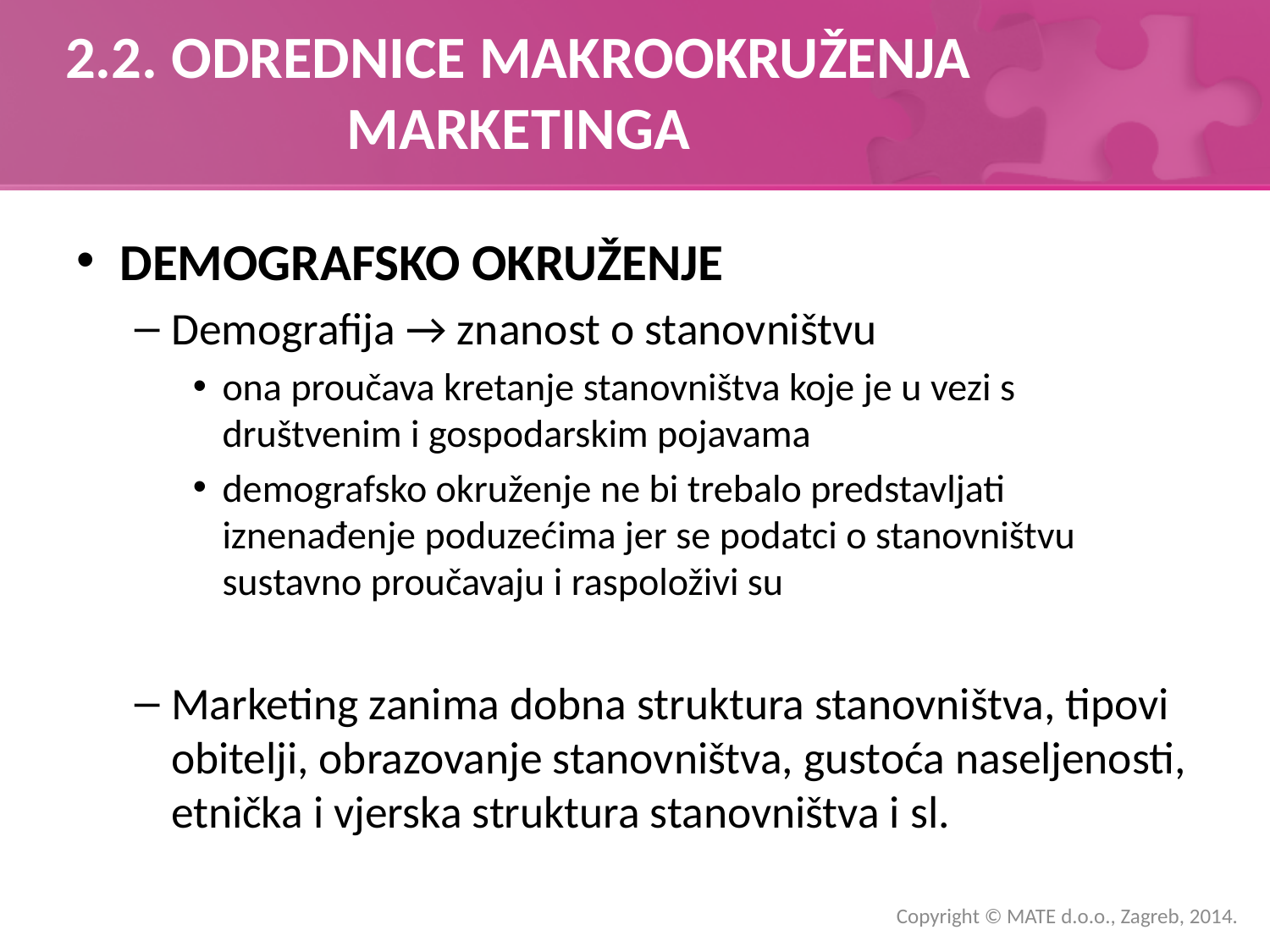

# 2.2. ODREDNICE MAKROOKRUŽENJA MARKETINGA
DEMOGRAFSKO OKRUŽENJE
Demografija → znanost o stanovništvu
ona proučava kretanje stanovništva koje je u vezi s društvenim i gospodarskim pojavama
demografsko okruženje ne bi trebalo predstavljati iznenađenje poduzećima jer se podatci o stanovništvu sustavno proučavaju i raspoloživi su

Marketing zanima dobna struktura stanovništva, tipovi obitelji, obrazovanje stanovništva, gustoća naseljenosti, etnička i vjerska struktura stanovništva i sl.

Copyright © MATE d.o.o., Zagreb, 2014.